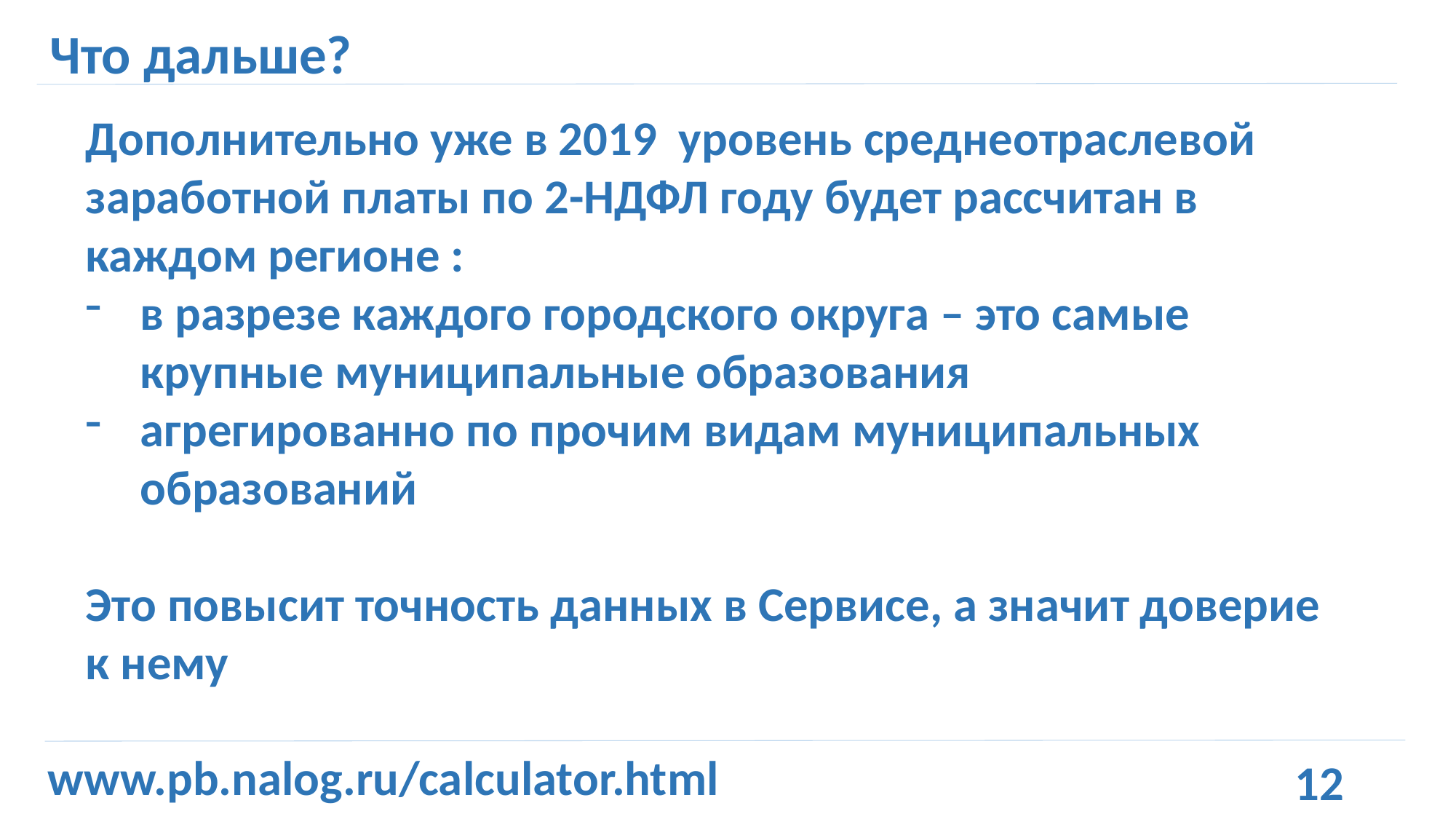

# Что дальше?
Дополнительно уже в 2019  уровень среднеотраслевой заработной платы по 2-НДФЛ году будет рассчитан в каждом регионе :
в разрезе каждого городского округа – это самые крупные муниципальные образования
агрегированно по прочим видам муниципальных образований

Это повысит точность данных в Сервисе, а значит доверие к нему

www.pb.nalog.ru/calculator.html
12